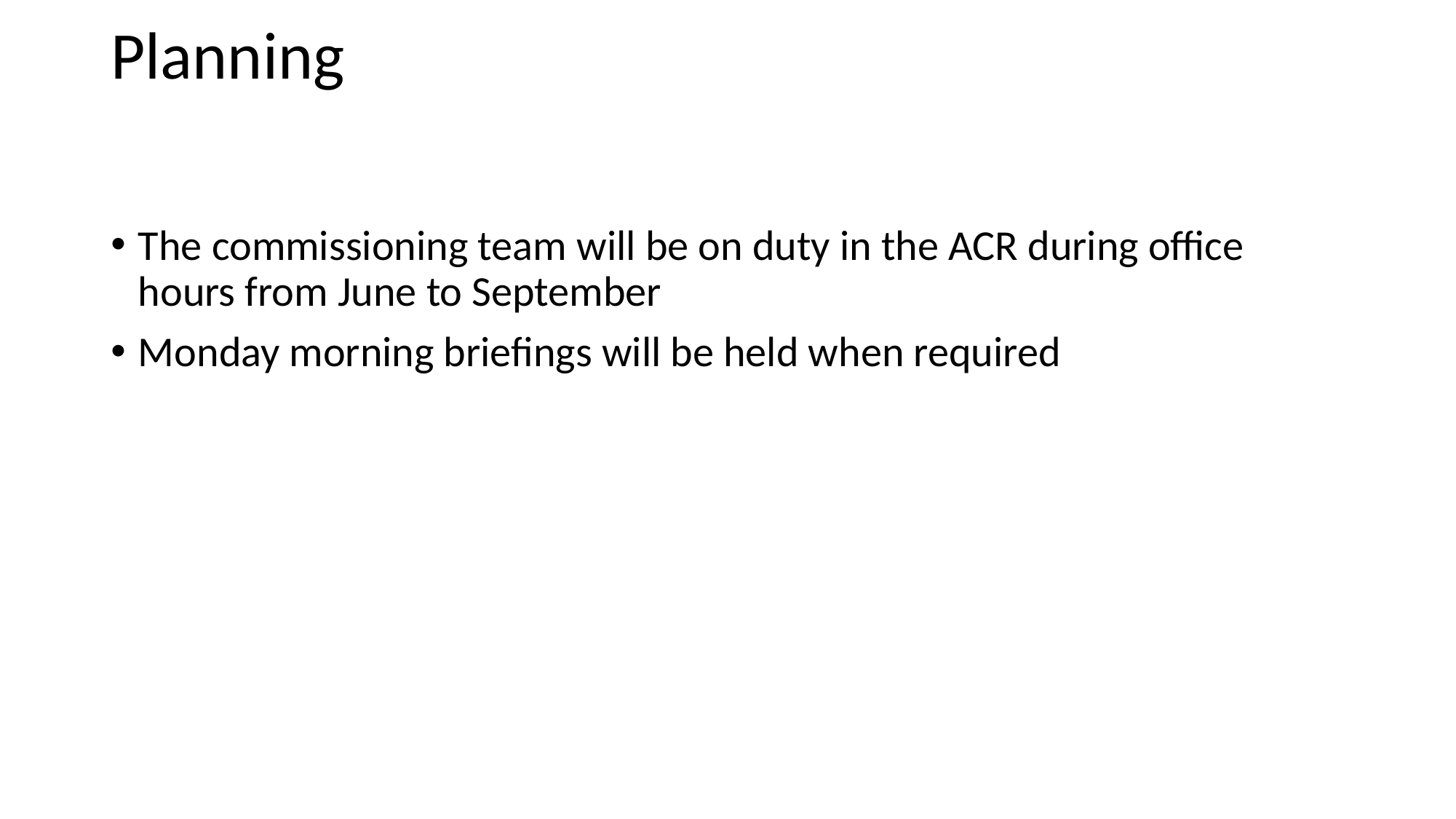

# Planning
The commissioning team will be on duty in the ACR during office hours from June to September
Monday morning briefings will be held when required